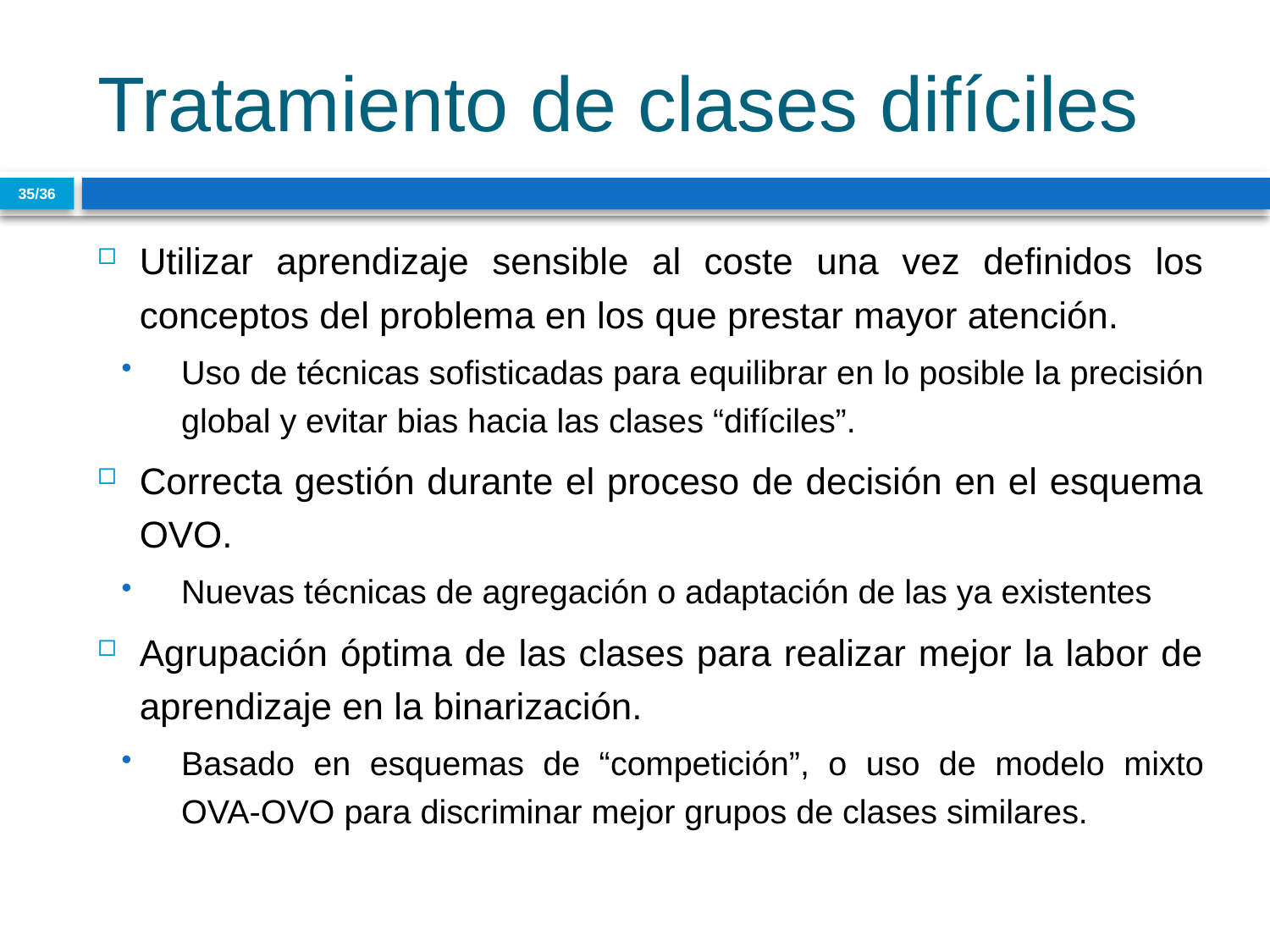

# Tratamiento de clases difíciles
35/36
Utilizar aprendizaje sensible al coste una vez definidos los conceptos del problema en los que prestar mayor atención.
Uso de técnicas sofisticadas para equilibrar en lo posible la precisión global y evitar bias hacia las clases “difíciles”.
Correcta gestión durante el proceso de decisión en el esquema OVO.
Nuevas técnicas de agregación o adaptación de las ya existentes
Agrupación óptima de las clases para realizar mejor la labor de aprendizaje en la binarización.
Basado en esquemas de “competición”, o uso de modelo mixto OVA-OVO para discriminar mejor grupos de clases similares.